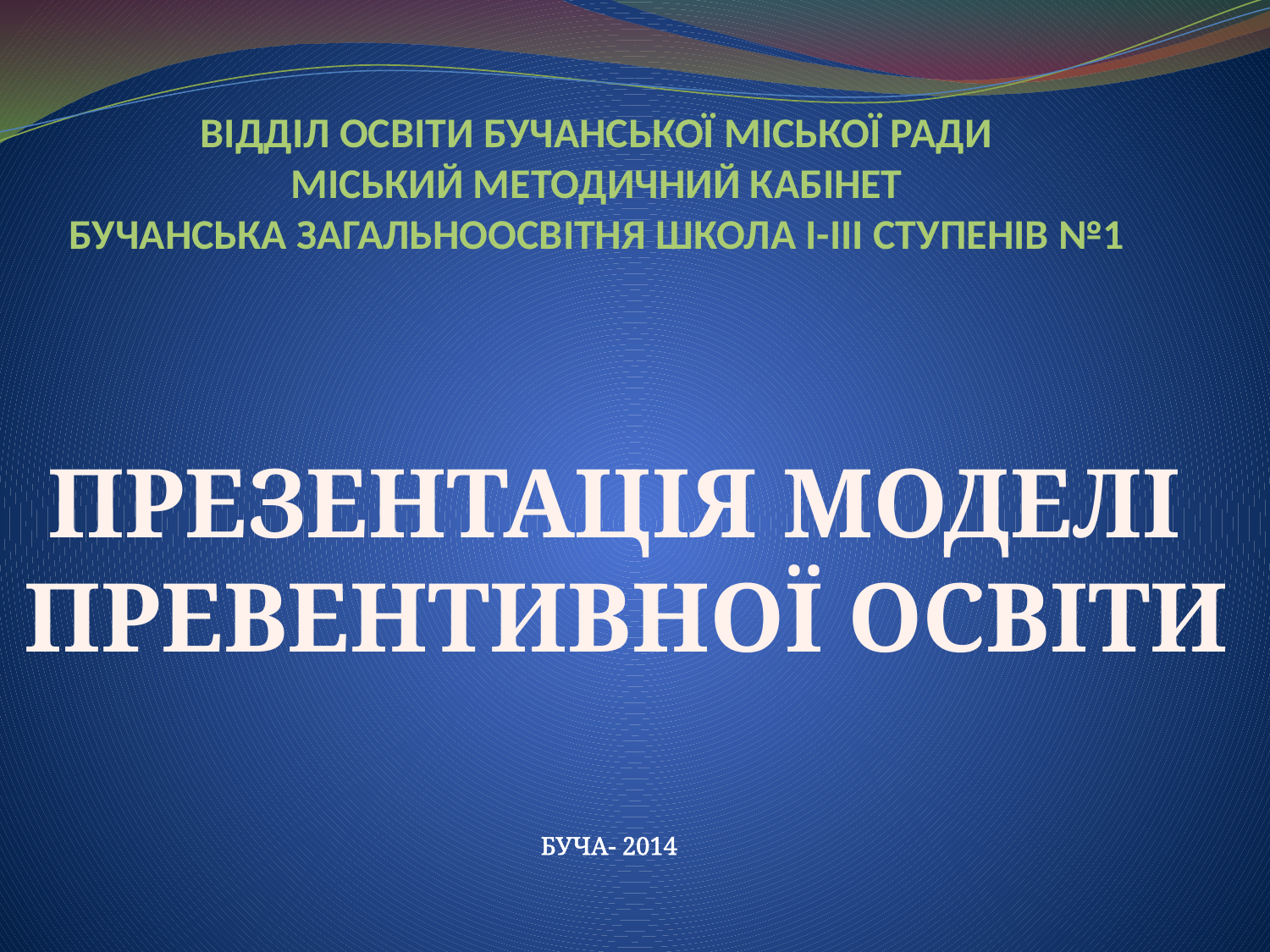

# ВІДДІЛ ОСВІТИ БУЧАНСЬКОЇ МІСЬКОЇ РАДИ МІСЬКИЙ МЕТОДИЧНИЙ КАБІНЕТ БУЧАНСЬКА ЗАГАЛЬНООСВІТНЯ ШКОЛА І-ІІІ СТУПЕНІВ №1

ПРЕЗЕНТАЦІЯ МОДЕЛІ
ПРЕВЕНТИВНОЇ ОСВІТИ

БУЧА- 2014